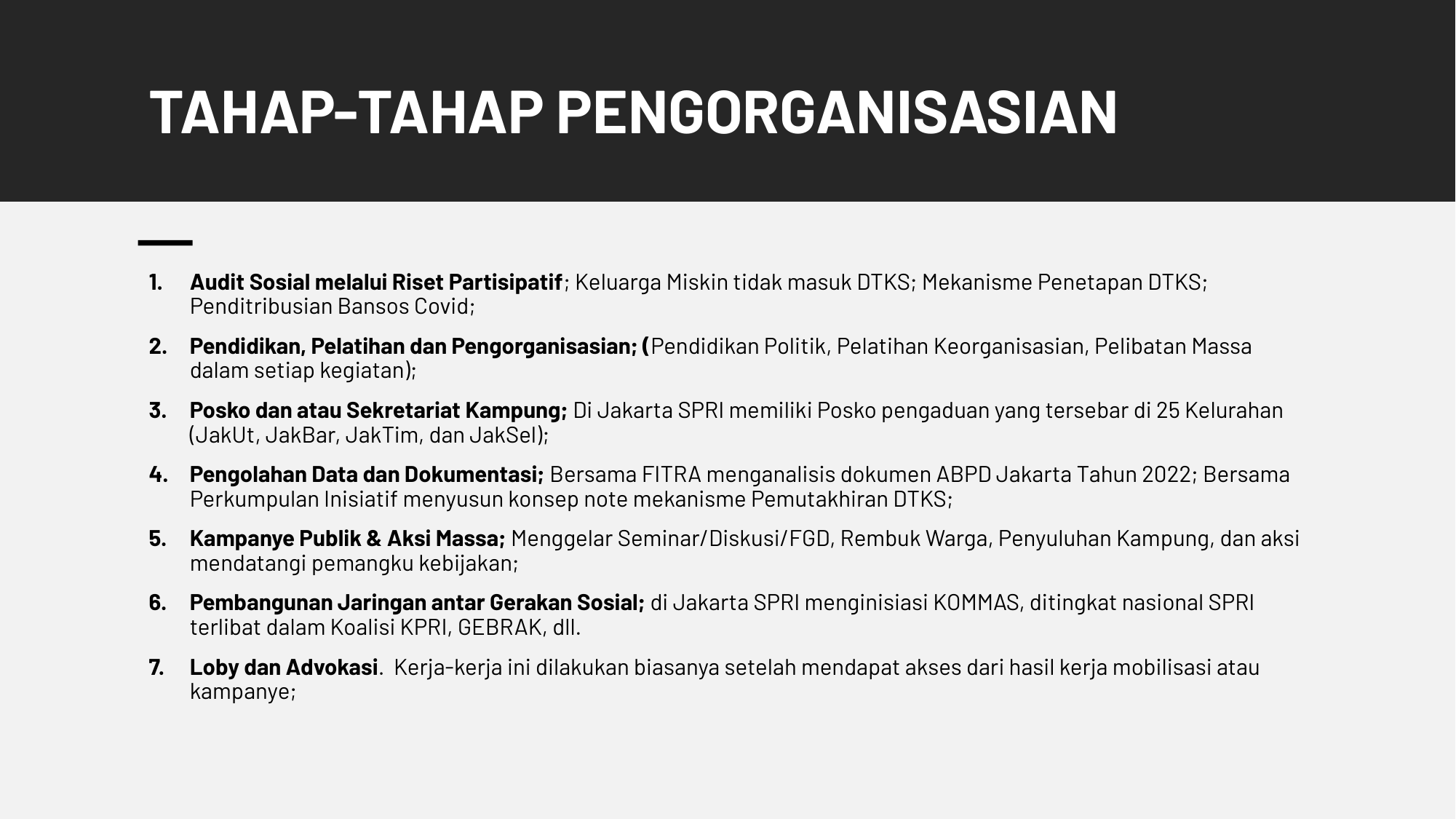

# TAHAP-TAHAP PENGORGANISASIAN

Audit Sosial melalui Riset Partisipatif; Keluarga Miskin tidak masuk DTKS; Mekanisme Penetapan DTKS; Penditribusian Bansos Covid;
Pendidikan, Pelatihan dan Pengorganisasian; (Pendidikan Politik, Pelatihan Keorganisasian, Pelibatan Massa dalam setiap kegiatan);
Posko dan atau Sekretariat Kampung; Di Jakarta SPRI memiliki Posko pengaduan yang tersebar di 25 Kelurahan (JakUt, JakBar, JakTim, dan JakSel);
Pengolahan Data dan Dokumentasi; Bersama FITRA menganalisis dokumen ABPD Jakarta Tahun 2022; Bersama Perkumpulan Inisiatif menyusun konsep note mekanisme Pemutakhiran DTKS;
Kampanye Publik & Aksi Massa; Menggelar Seminar/Diskusi/FGD, Rembuk Warga, Penyuluhan Kampung, dan aksi mendatangi pemangku kebijakan;
Pembangunan Jaringan antar Gerakan Sosial; di Jakarta SPRI menginisiasi KOMMAS, ditingkat nasional SPRI terlibat dalam Koalisi KPRI, GEBRAK, dll.
Loby dan Advokasi.  Kerja-kerja ini dilakukan biasanya setelah mendapat akses dari hasil kerja mobilisasi atau kampanye;